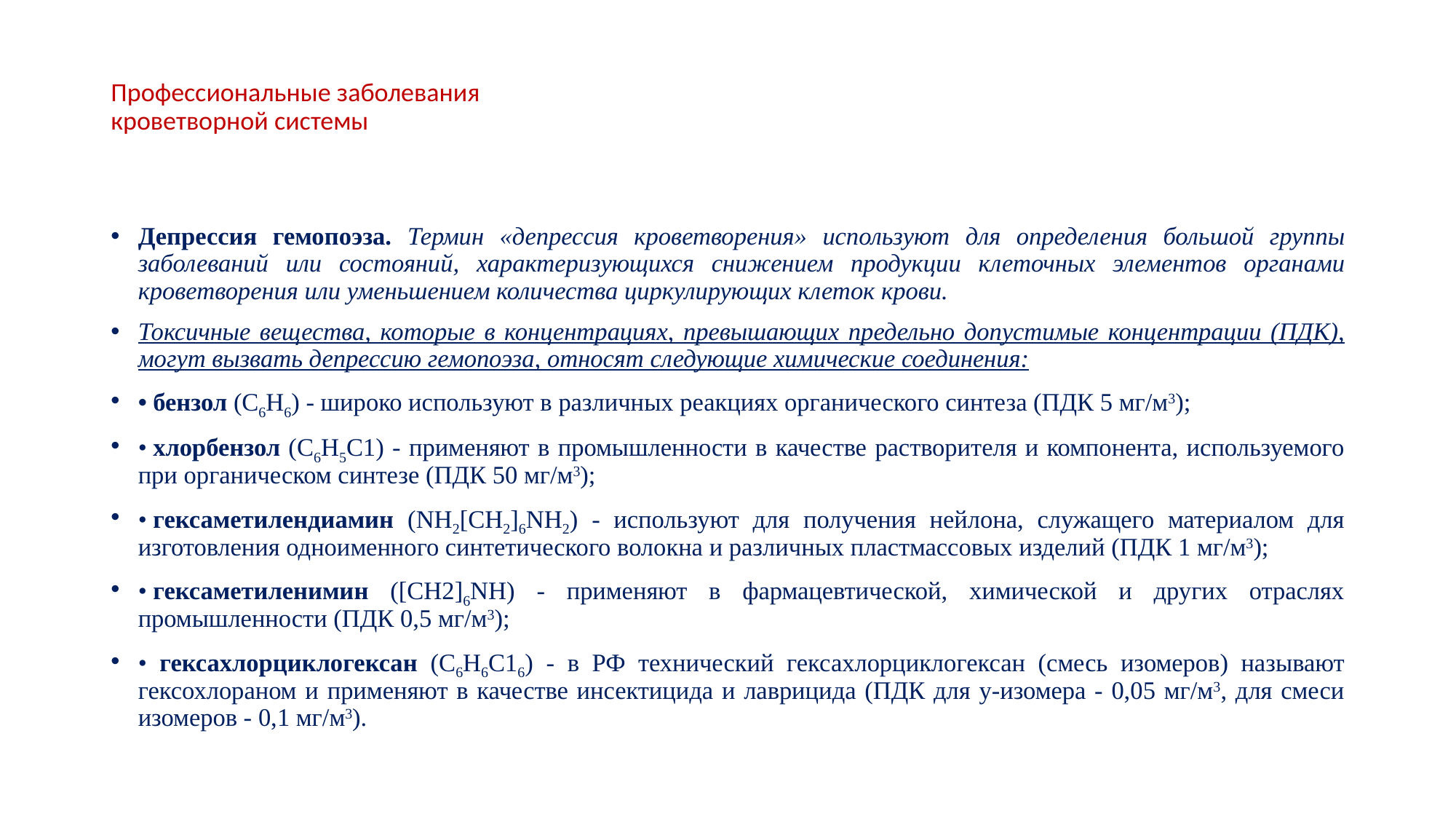

# Профессиональные заболевания кроветворной системы
Депрессия гемопоэза. Термин «депрессия кроветворения» используют для определения большой группы заболеваний или состояний, характеризующихся снижением продукции клеточных элементов органами кроветворения или уменьшением количества циркулирующих клеток крови.
Токсичные вещества, которые в концентрациях, превышающих предельно допустимые концентрации (ПДК), могут вызвать депрессию гемопоэза, относят следующие химические соединения:
• бензол (С6Н6) - широко используют в различных реакциях органического синтеза (ПДК 5 мг/м3);
• хлорбензол (С6Н5С1) - применяют в промышленности в качестве растворителя и компонента, используемого при органическом синтезе (ПДК 50 мг/м3);
• гексаметилендиамин (NH2[CH2]6NH2) - используют для получения нейлона, служащего материалом для изготовления одноименного синтетического волокна и различных пластмассовых изделий (ПДК 1 мг/м3);
• гексаметиленимин ([СН2]6NН) - применяют в фармацевтической, химической и других отраслях промышленности (ПДК 0,5 мг/м3);
• гексахлорциклогексан (С6Н6С16) - в РФ технический гексахлорциклогексан (смесь изомеров) называют гексохлораном и применяют в качестве инсектицида и лаврицида (ПДК для у-изомера - 0,05 мг/м3, для смеси изомеров - 0,1 мг/м3).